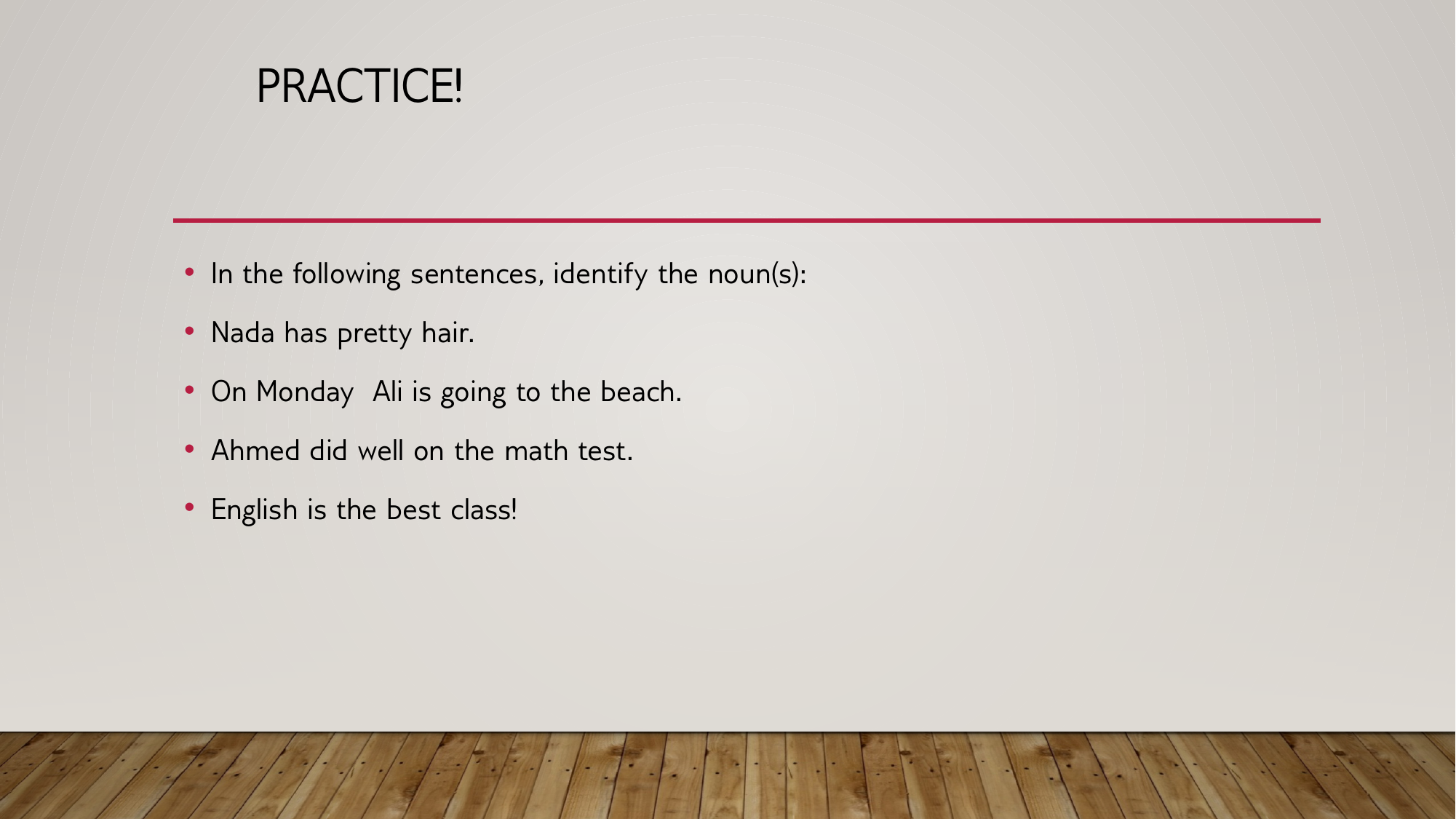

# Practice!
In the following sentences, identify the noun(s):
Nada has pretty hair.
On Monday  Ali is going to the beach.
Ahmed did well on the math test.
English is the best class!